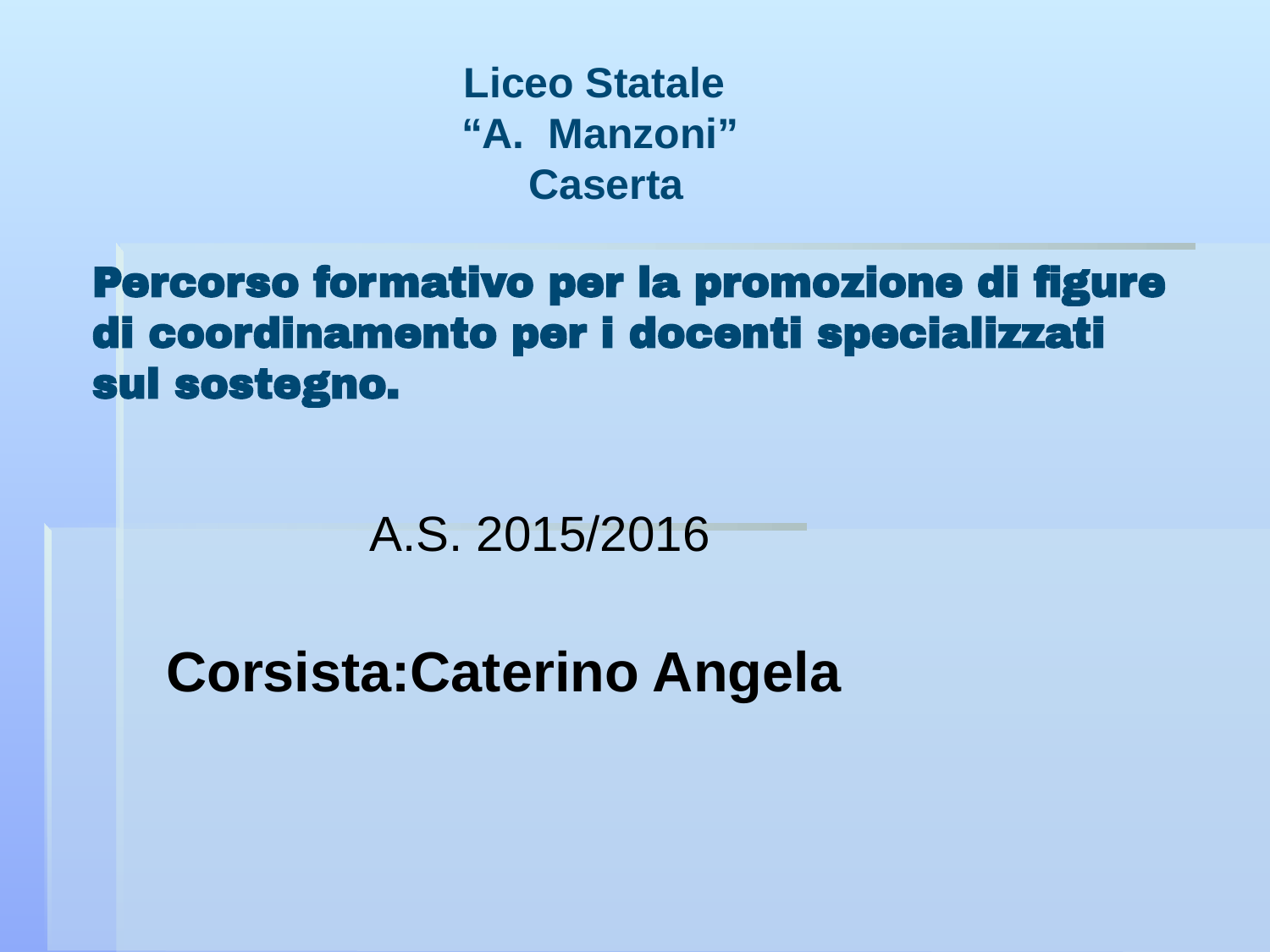

Liceo Statale
“A.  Manzoni”
 Caserta
# Percorso formativo per la promozione di figure di coordinamento per i docenti specializzati sul sostegno.
A.S. 2015/2016

 Corsista:Caterino Angela